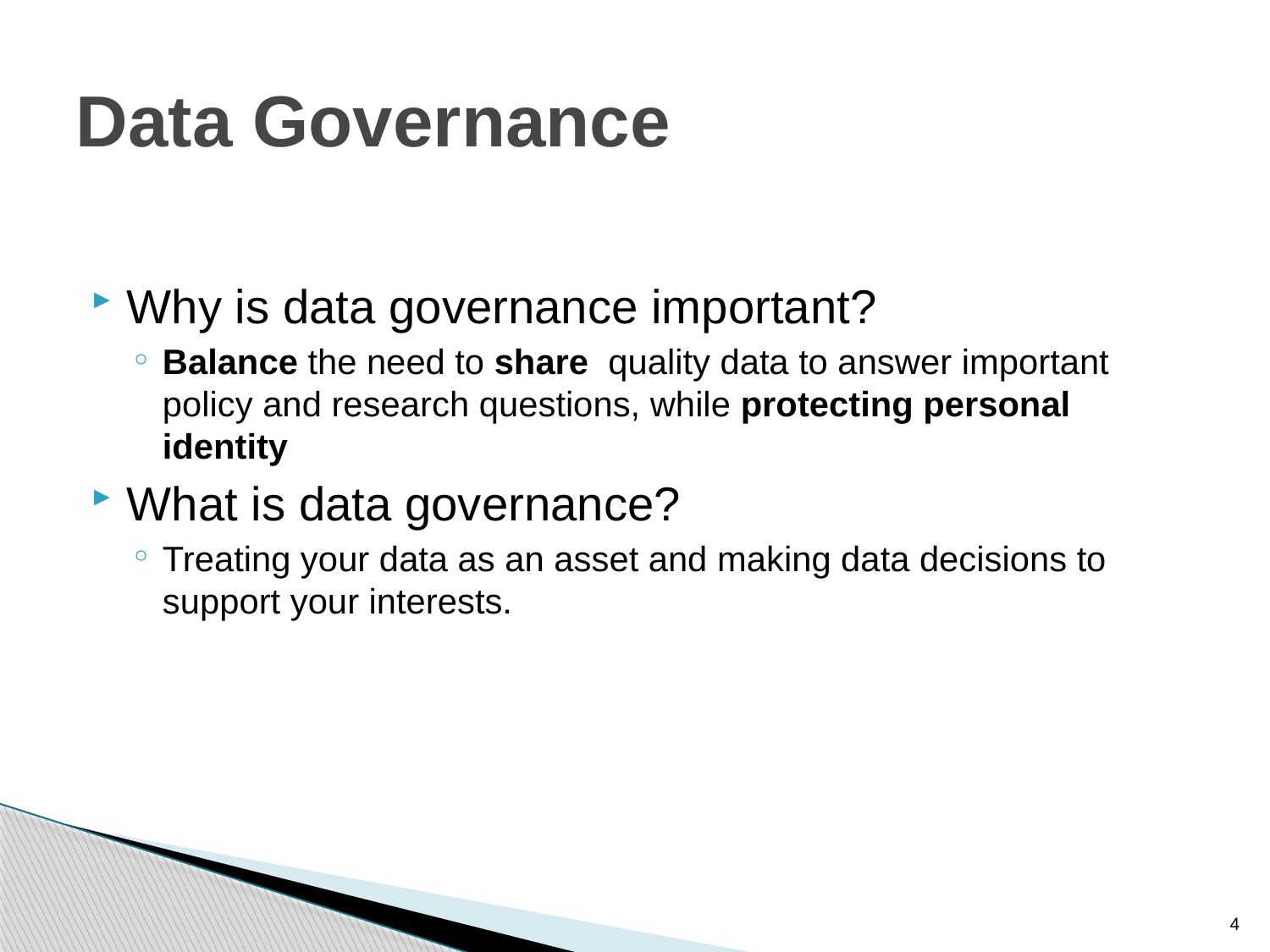

# Data Governance

Why is data governance important?
Balance the need to share  quality data to answer important policy and research questions, while protecting personal identity
What is data governance?
Treating your data as an asset and making data decisions to support your interests.
4